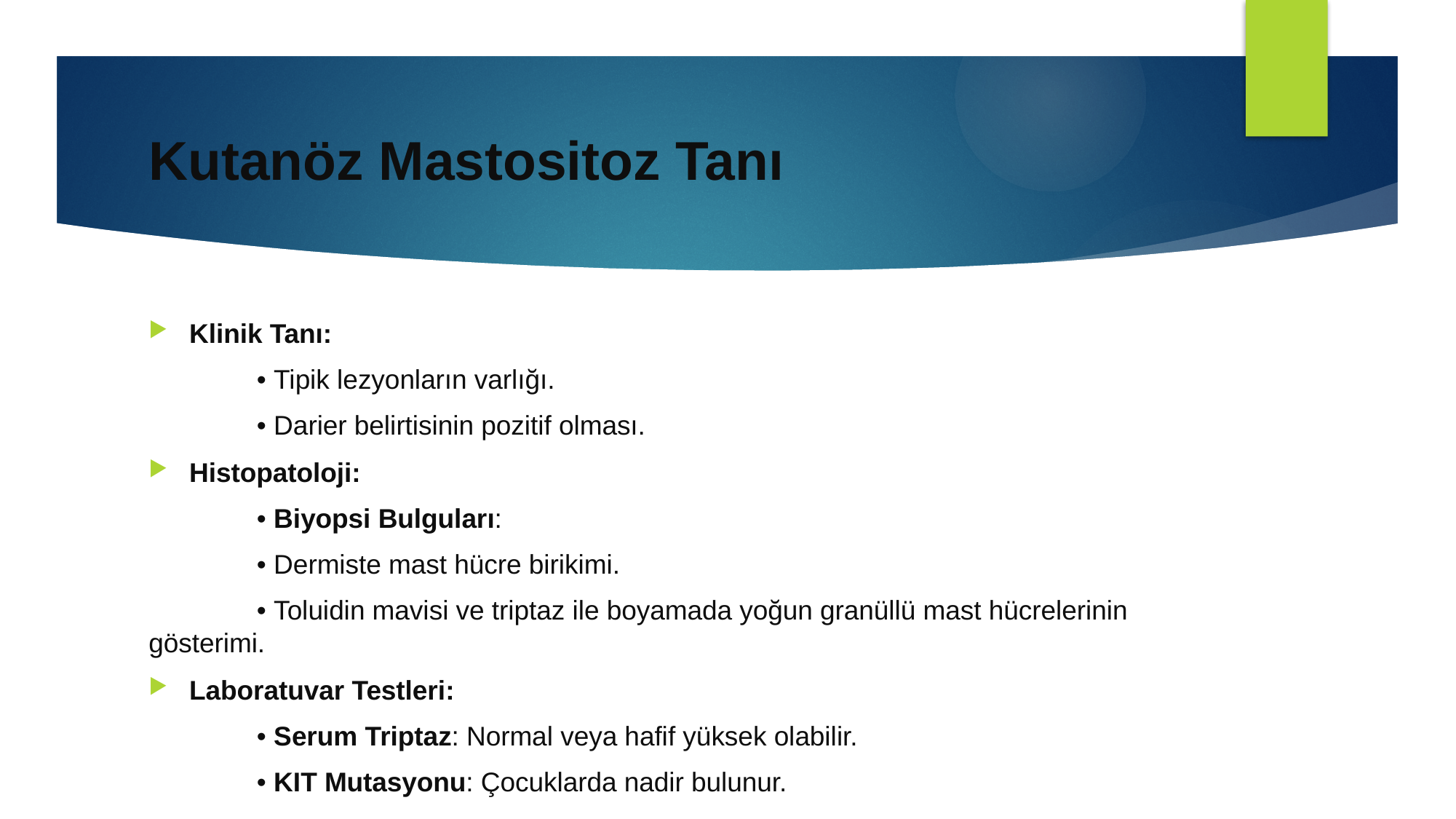

# Kutanöz Mastositoz Tanı
Klinik Tanı:
	• Tipik lezyonların varlığı.
	• Darier belirtisinin pozitif olması.
Histopatoloji:
	• Biyopsi Bulguları:
	• Dermiste mast hücre birikimi.
	• Toluidin mavisi ve triptaz ile boyamada yoğun granüllü mast hücrelerinin gösterimi.
Laboratuvar Testleri:
	• Serum Triptaz: Normal veya hafif yüksek olabilir.
	• KIT Mutasyonu: Çocuklarda nadir bulunur.